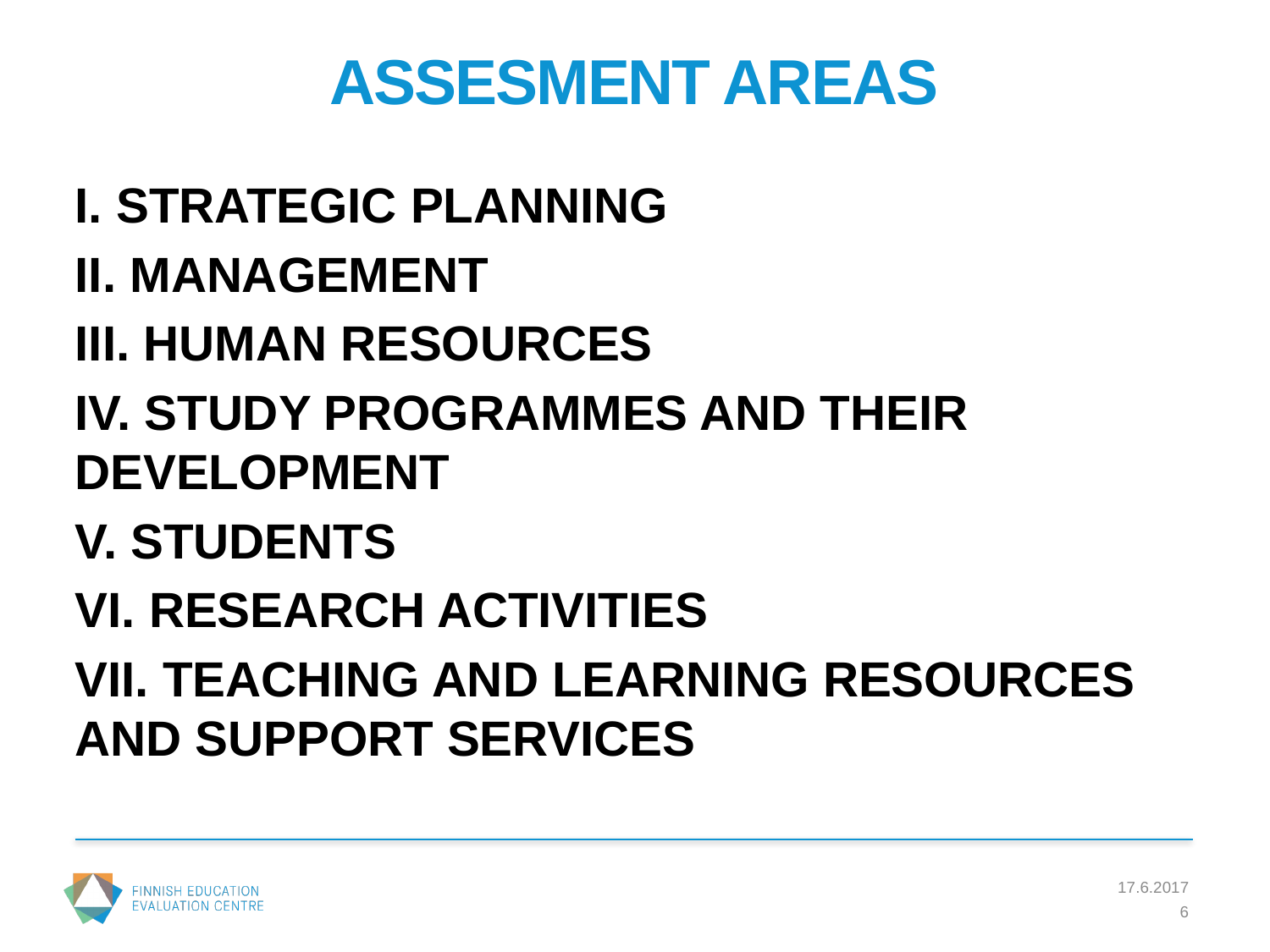

# ASSESMENT AREAS
I. STRATEGIC PLANNING
II. MANAGEMENT
III. HUMAN RESOURCES
IV. STUDY PROGRAMMES AND THEIR DEVELOPMENT
V. STUDENTS
VI. RESEARCH ACTIVITIES
VII. TEACHING AND LEARNING RESOURCES AND SUPPORT SERVICES

17.6.2017
6